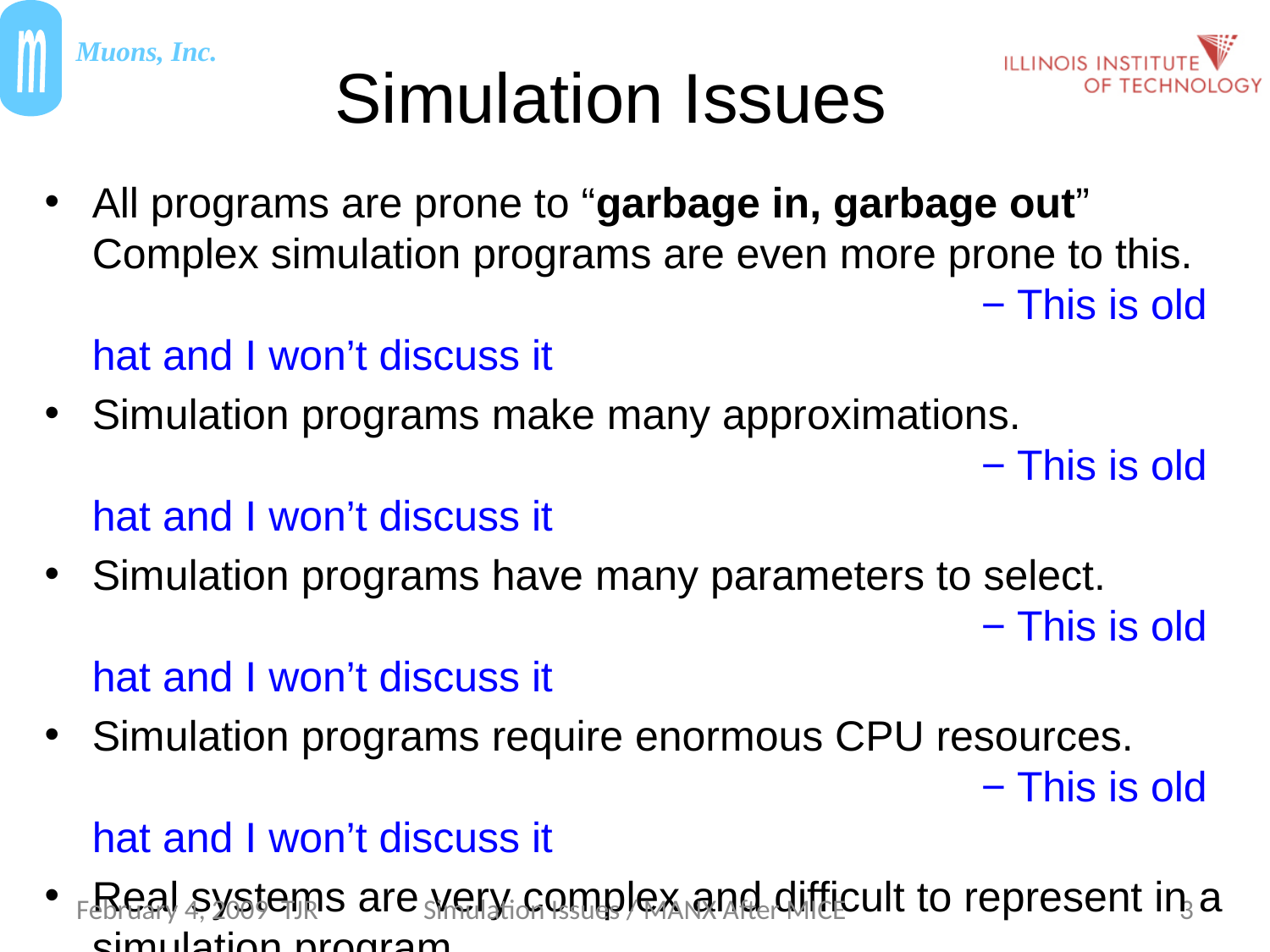

# Simulation Issues
All programs are prone to “garbage in, garbage out”
Complex simulation programs are even more prone to this.
							− This is old hat and I won’t discuss it
Simulation programs make many approximations.
							− This is old hat and I won’t discuss it
Simulation programs have many parameters to select.
							− This is old hat and I won’t discuss it
Simulation programs require enormous CPU resources.
							− This is old hat and I won’t discuss it
Real systems are very complex and difficult to represent in a simulation program
							− This is old hat and I won’t discuss it
Etc….

February 4, 2009  TJR
Simulation Issues / MANX After MICE
3